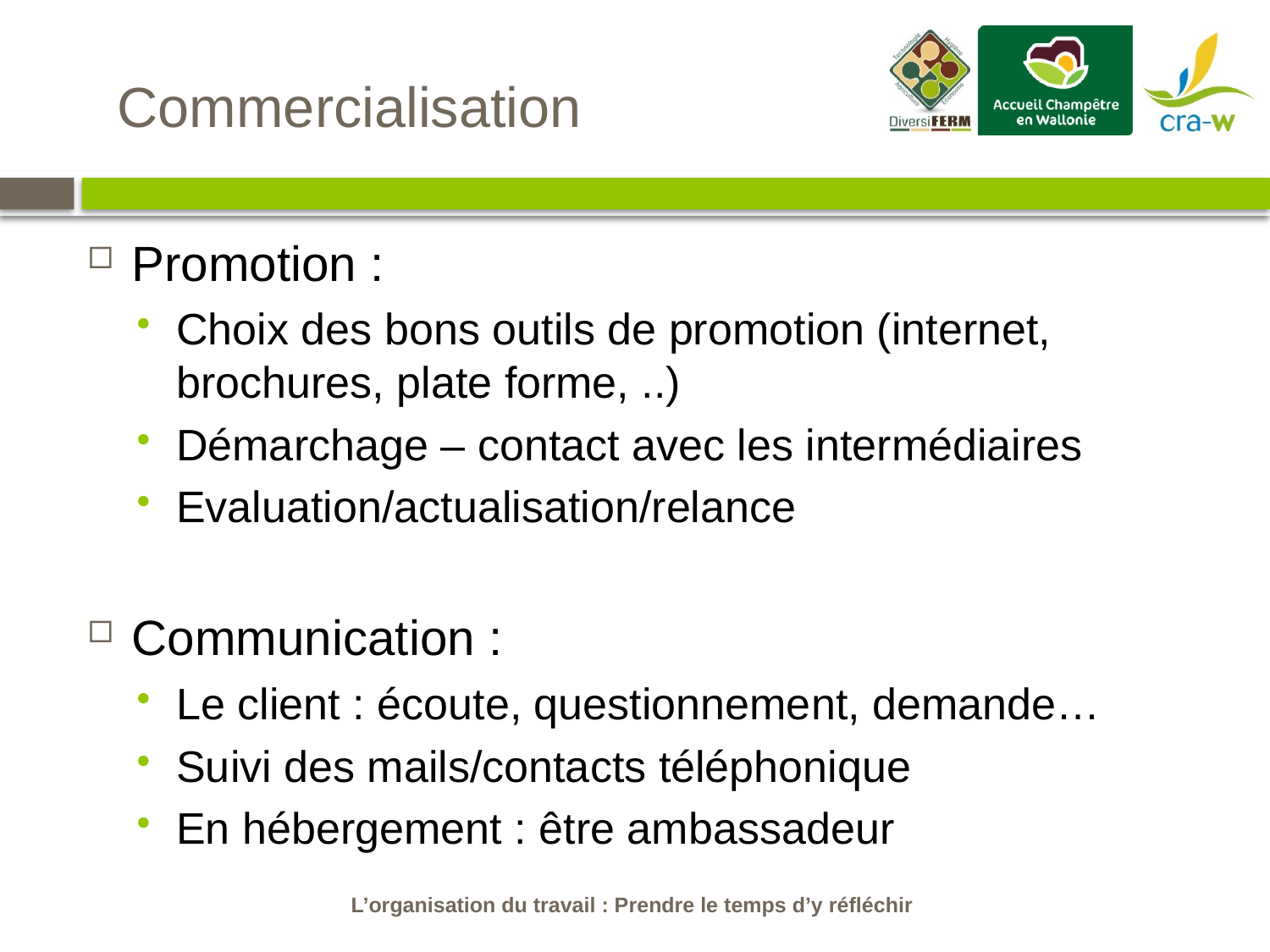

Commercialisation

Promotion :
Choix des bons outils de promotion (internet, brochures, plate forme, ..)
Démarchage – contact avec les intermédiaires
Evaluation/actualisation/relance

Communication :
Le client : écoute, questionnement, demande…
Suivi des mails/contacts téléphonique
En hébergement : être ambassadeur